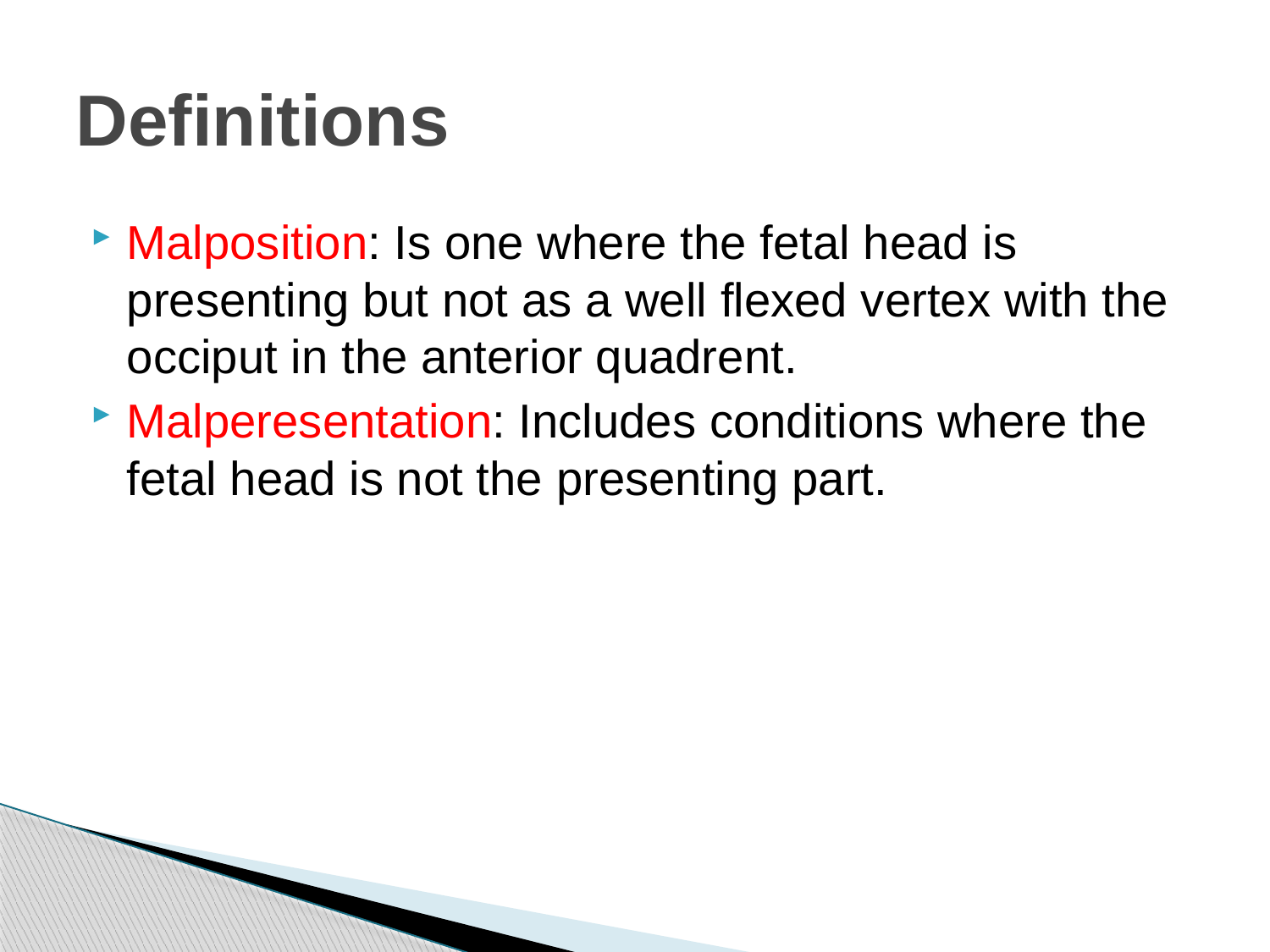

# Definitions
Malposition: Is one where the fetal head is presenting but not as a well flexed vertex with the occiput in the anterior quadrent.
Malperesentation: Includes conditions where the fetal head is not the presenting part.